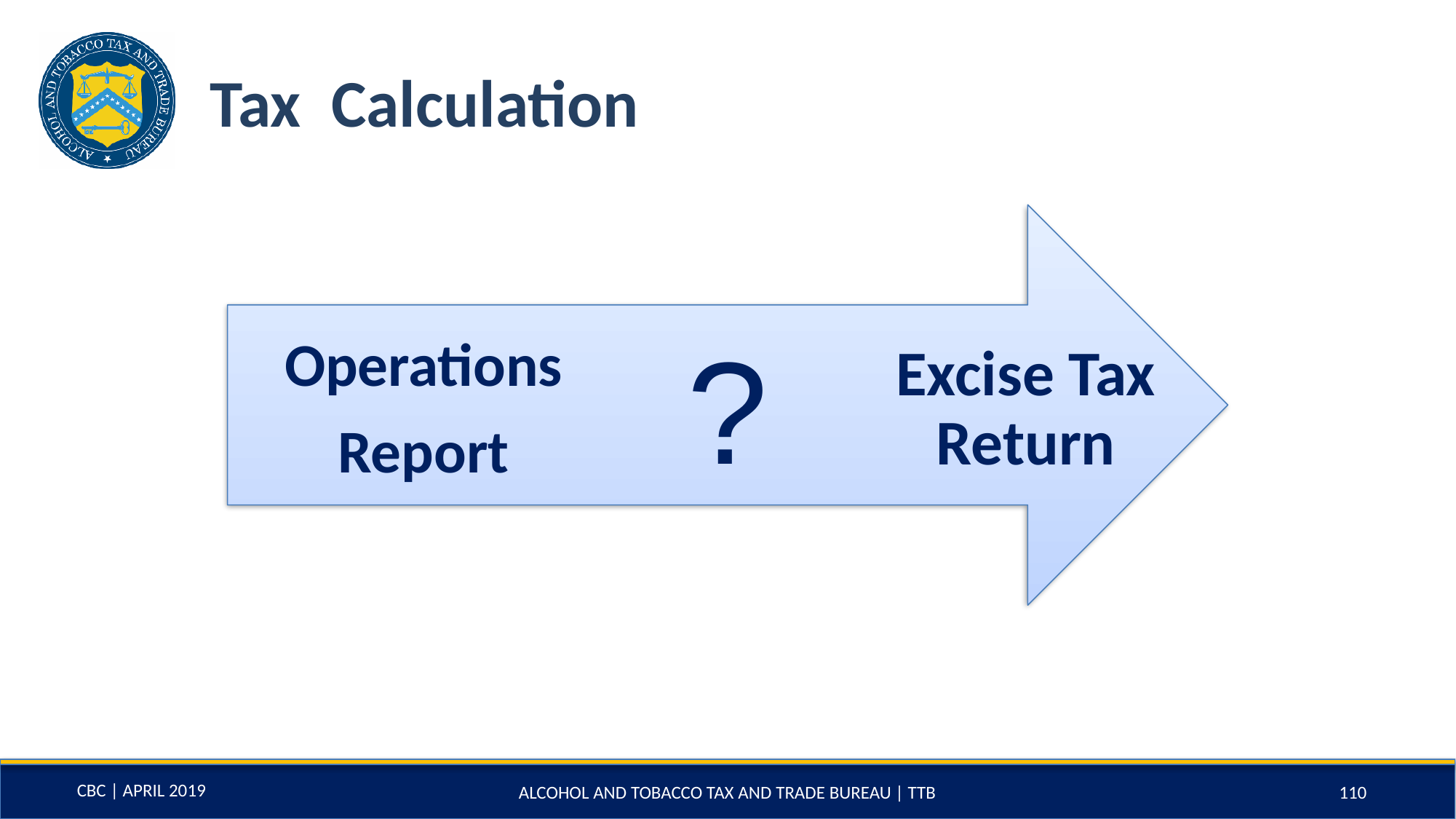

# Tax  Calculation
Excise Tax Return

?

Operations
Report
ALCOHOL AND TOBACCO TAX AND TRADE BUREAU | TTB
110